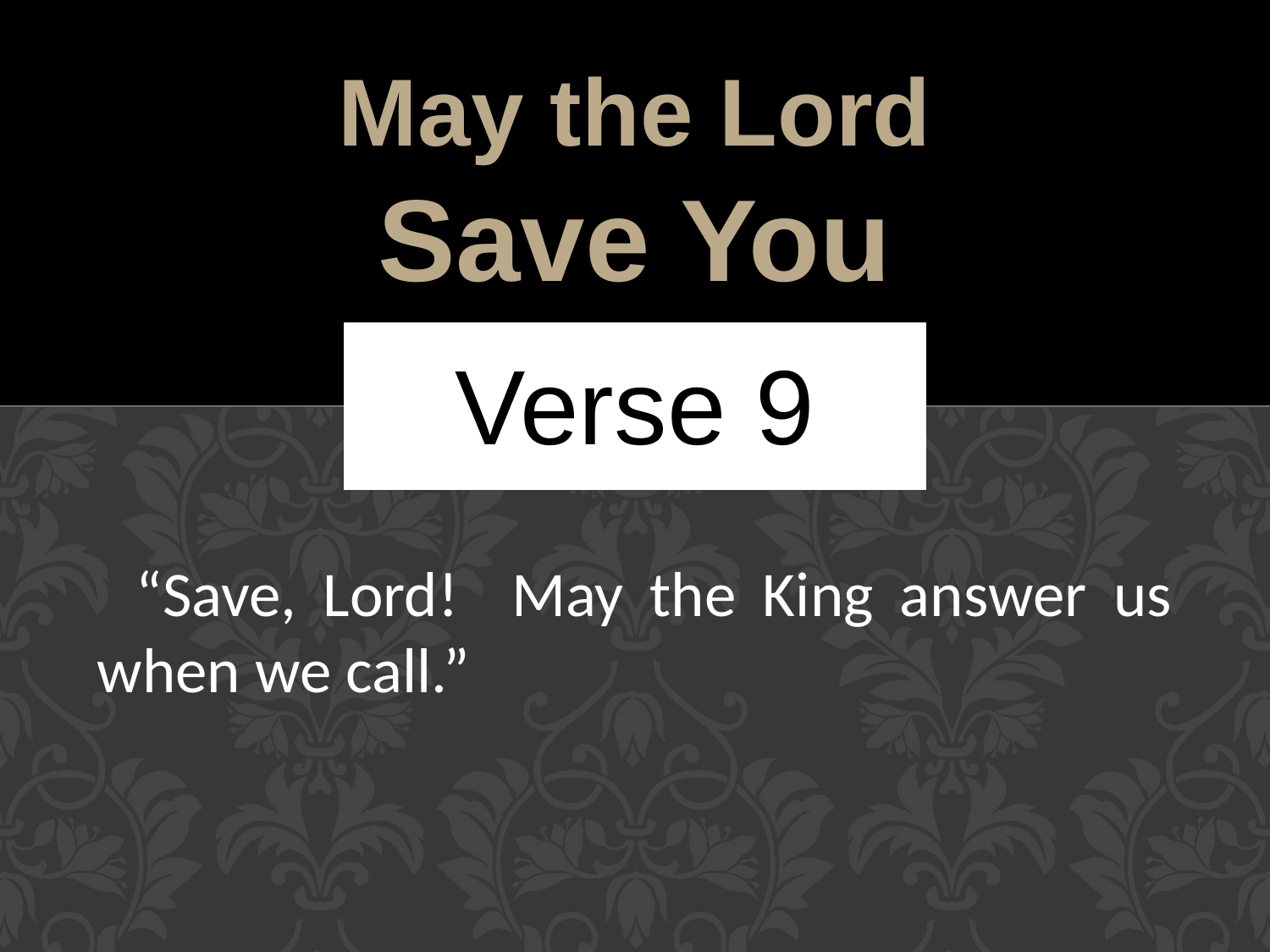

# May the Lord Save You
Verse 9
“Save, Lord!  May the King answer us when we call.”